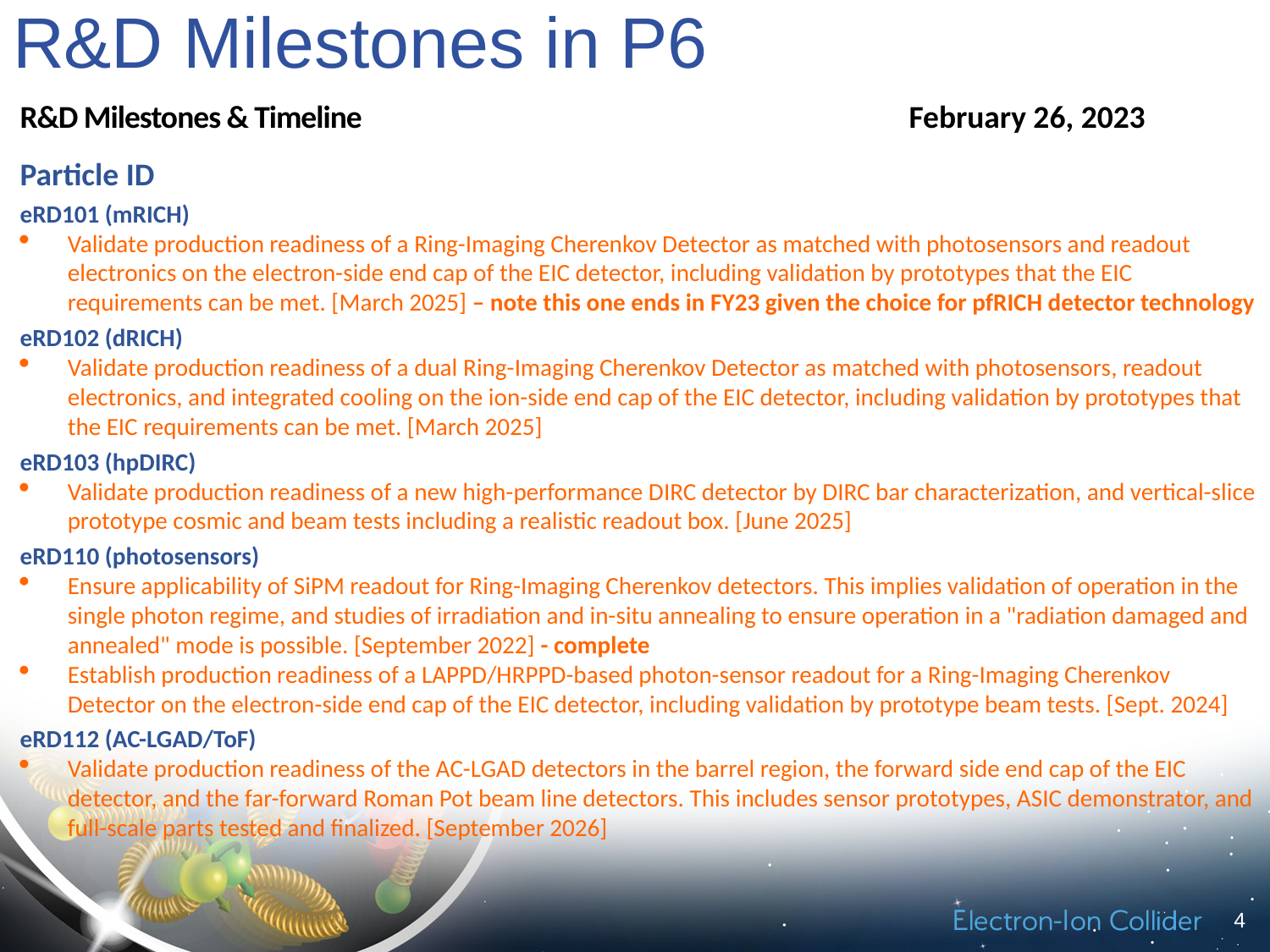

# R&D Milestones in P6
R&D Milestones & Timeline					February 26, 2023

Particle ID
eRD101 (mRICH)
Validate production readiness of a Ring-Imaging Cherenkov Detector as matched with photosensors and readout electronics on the electron-side end cap of the EIC detector, including validation by prototypes that the EIC requirements can be met. [March 2025] – note this one ends in FY23 given the choice for pfRICH detector technology
eRD102 (dRICH)
Validate production readiness of a dual Ring-Imaging Cherenkov Detector as matched with photosensors, readout electronics, and integrated cooling on the ion-side end cap of the EIC detector, including validation by prototypes that the EIC requirements can be met. [March 2025]
eRD103 (hpDIRC)
Validate production readiness of a new high-performance DIRC detector by DIRC bar characterization, and vertical-slice prototype cosmic and beam tests including a realistic readout box. [June 2025]
eRD110 (photosensors)
Ensure applicability of SiPM readout for Ring-Imaging Cherenkov detectors. This implies validation of operation in the single photon regime, and studies of irradiation and in-situ annealing to ensure operation in a "radiation damaged and annealed" mode is possible. [September 2022] - complete
Establish production readiness of a LAPPD/HRPPD-based photon-sensor readout for a Ring-Imaging Cherenkov Detector on the electron-side end cap of the EIC detector, including validation by prototype beam tests. [Sept. 2024]
eRD112 (AC-LGAD/ToF)
Validate production readiness of the AC-LGAD detectors in the barrel region, the forward side end cap of the EIC detector, and the far-forward Roman Pot beam line detectors. This includes sensor prototypes, ASIC demonstrator, and full-scale parts tested and finalized. [September 2026]

4